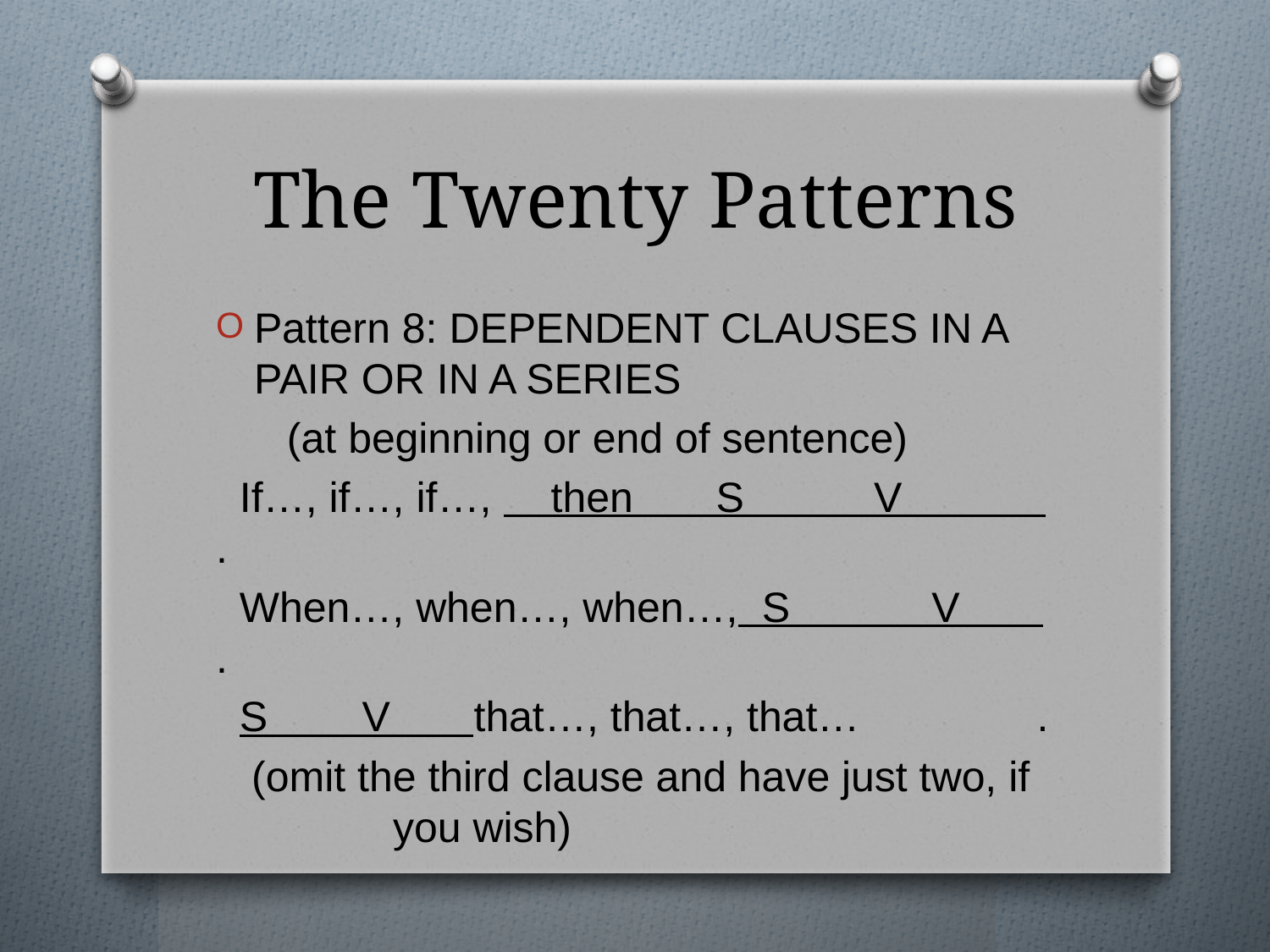

# The Twenty Patterns
Pattern 8: DEPENDENT CLAUSES IN A PAIR OR IN A SERIES
      (at beginning or end of sentence)
  If…, if…, if…,     then       S           V             .
  When…, when…, when…,  S            V        .
  S        V       that…, that…, that…               .
   (omit the third clause and have just two, if                 you wish)